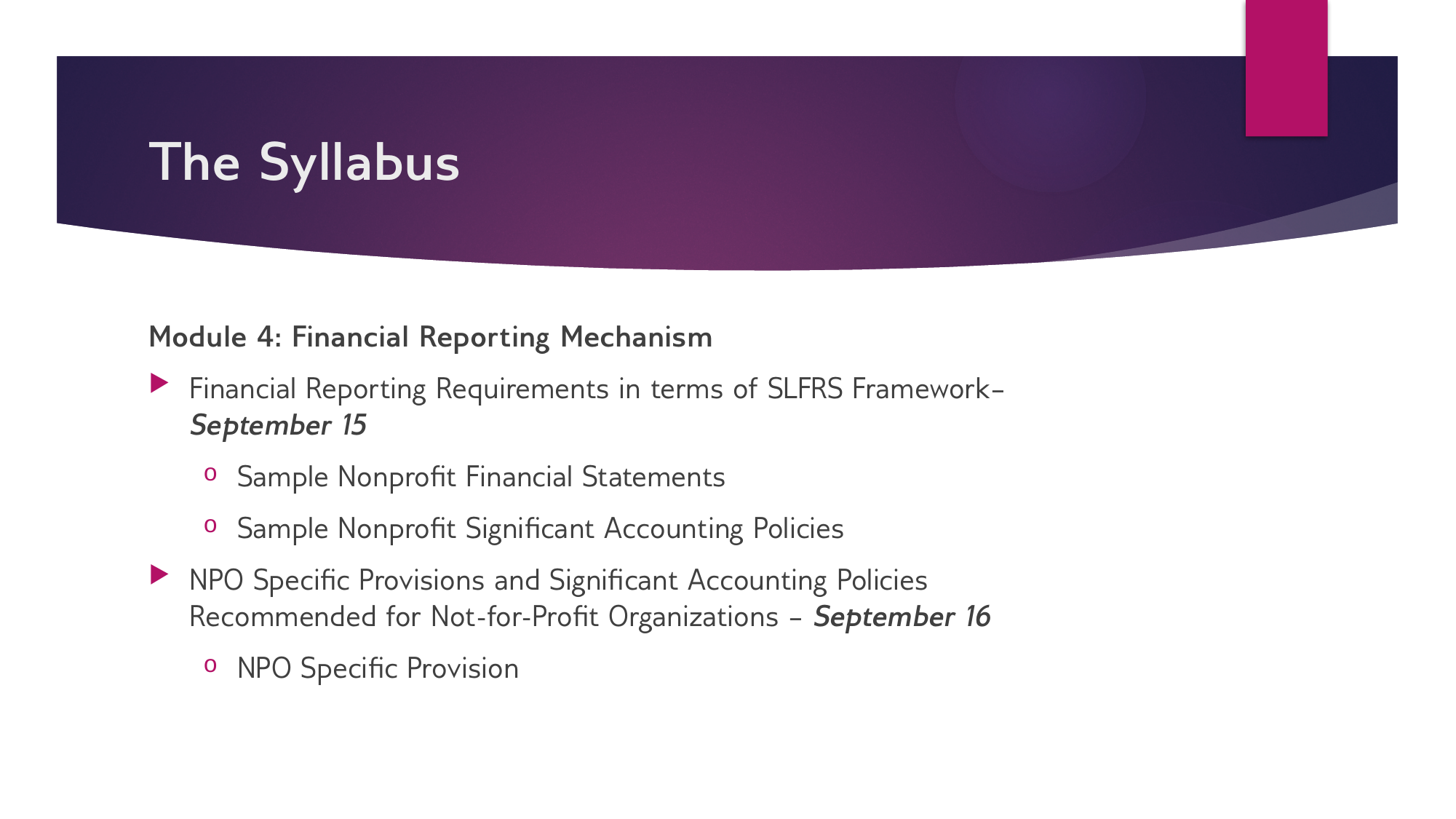

# The Syllabus
Module 4: Financial Reporting Mechanism
Financial Reporting Requirements in terms of SLFRS Framework–  September 15
Sample Nonprofit Financial Statements
Sample Nonprofit Significant Accounting Policies
NPO Specific Provisions and Significant Accounting Policies Recommended for Not-for-Profit Organizations – September 16
NPO Specific Provision